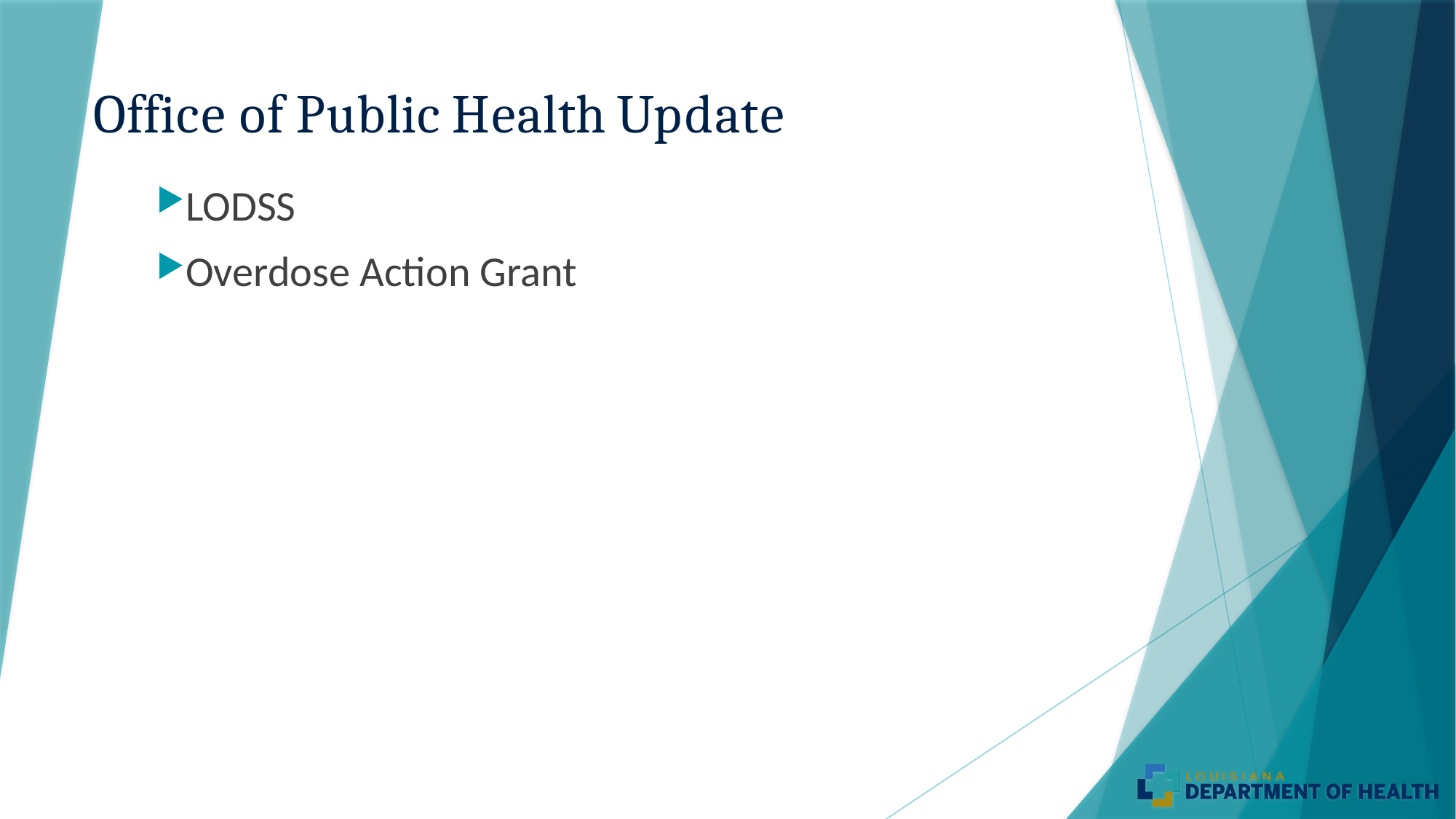

# Office of Public Health Update
LODSS
Overdose Action Grant